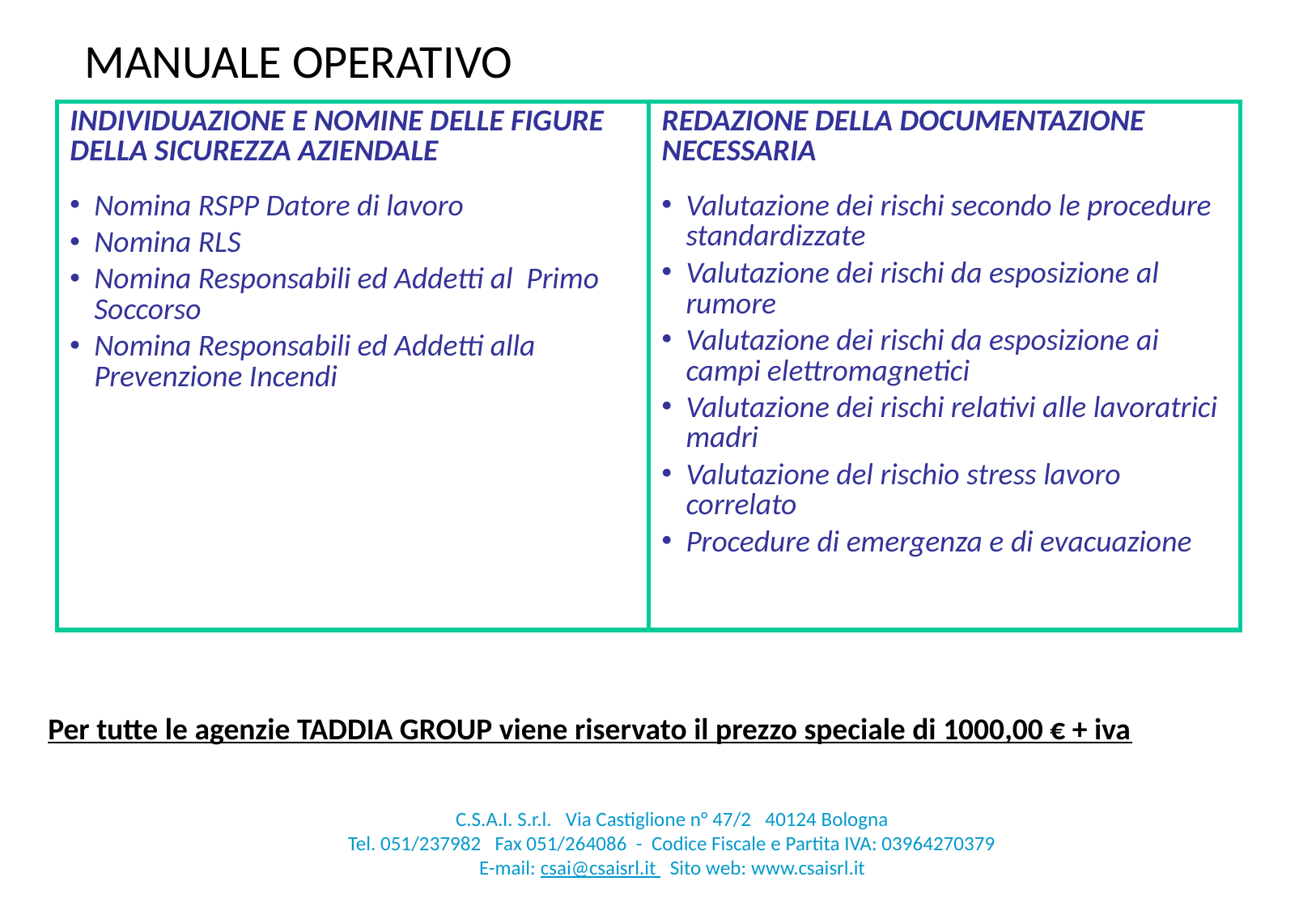

MANUALE OPERATIVO
| INDIVIDUAZIONE E NOMINE DELLE FIGURE DELLA SICUREZZA AZIENDALE | REDAZIONE DELLA DOCUMENTAZIONE NECESSARIA |
| --- | --- |
| Nomina RSPP Datore di lavoro Nomina RLS Nomina Responsabili ed Addetti al Primo Soccorso Nomina Responsabili ed Addetti alla Prevenzione Incendi | Valutazione dei rischi secondo le procedure standardizzate Valutazione dei rischi da esposizione al rumore Valutazione dei rischi da esposizione ai campi elettromagnetici Valutazione dei rischi relativi alle lavoratrici madri Valutazione del rischio stress lavoro correlato Procedure di emergenza e di evacuazione |

Per tutte le agenzie TADDIA GROUP viene riservato il prezzo speciale di 1000,00 € + iva

C.S.A.I. S.r.l.   Via Castiglione n° 47/2   40124 Bologna
Tel. 051/237982   Fax 051/264086  -  Codice Fiscale e Partita IVA: 03964270379
E-mail: csai@csaisrl.it   Sito web: www.csaisrl.it